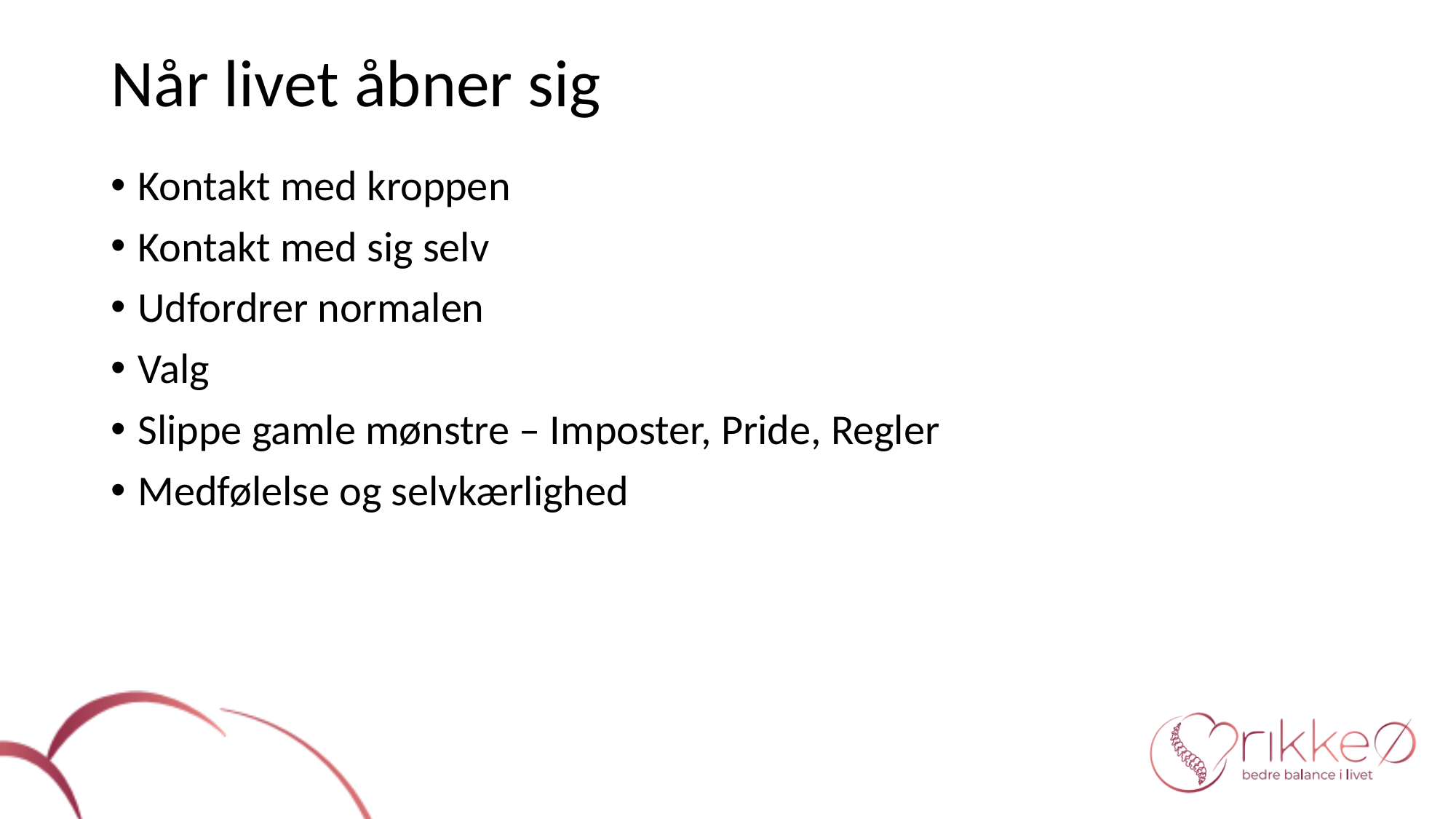

# Når livet åbner sig
Kontakt med kroppen
Kontakt med sig selv
Udfordrer normalen
Valg
Slippe gamle mønstre – Imposter, Pride, Regler
Medfølelse og selvkærlighed